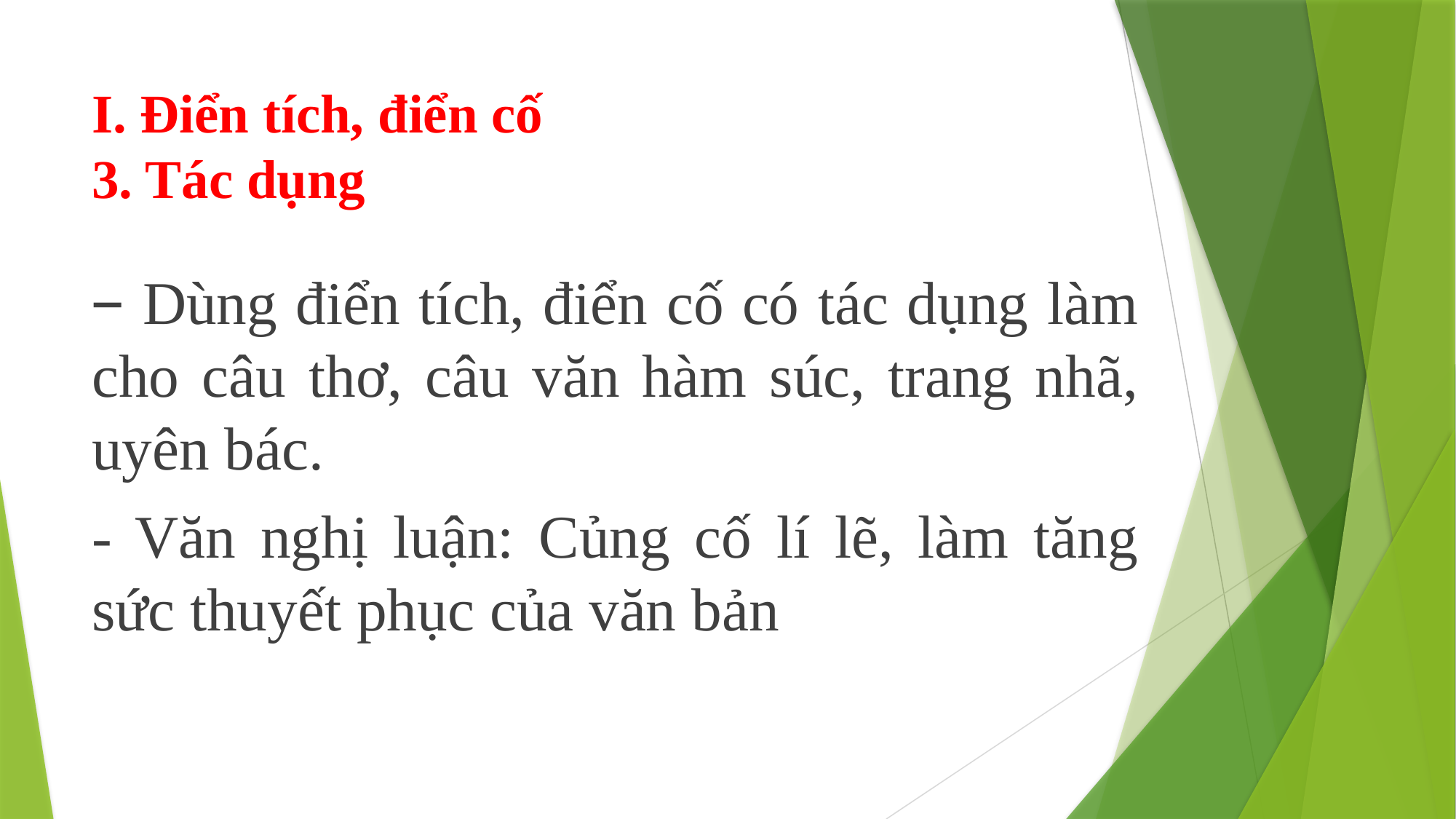

# I. Điển tích, điển cố 3. Tác dụng
– Dùng điển tích, điển cố có tác dụng làm cho câu thơ, câu văn hàm súc, trang nhã, uyên bác.
- Văn nghị luận: Củng cố lí lẽ, làm tăng sức thuyết phục của văn bản